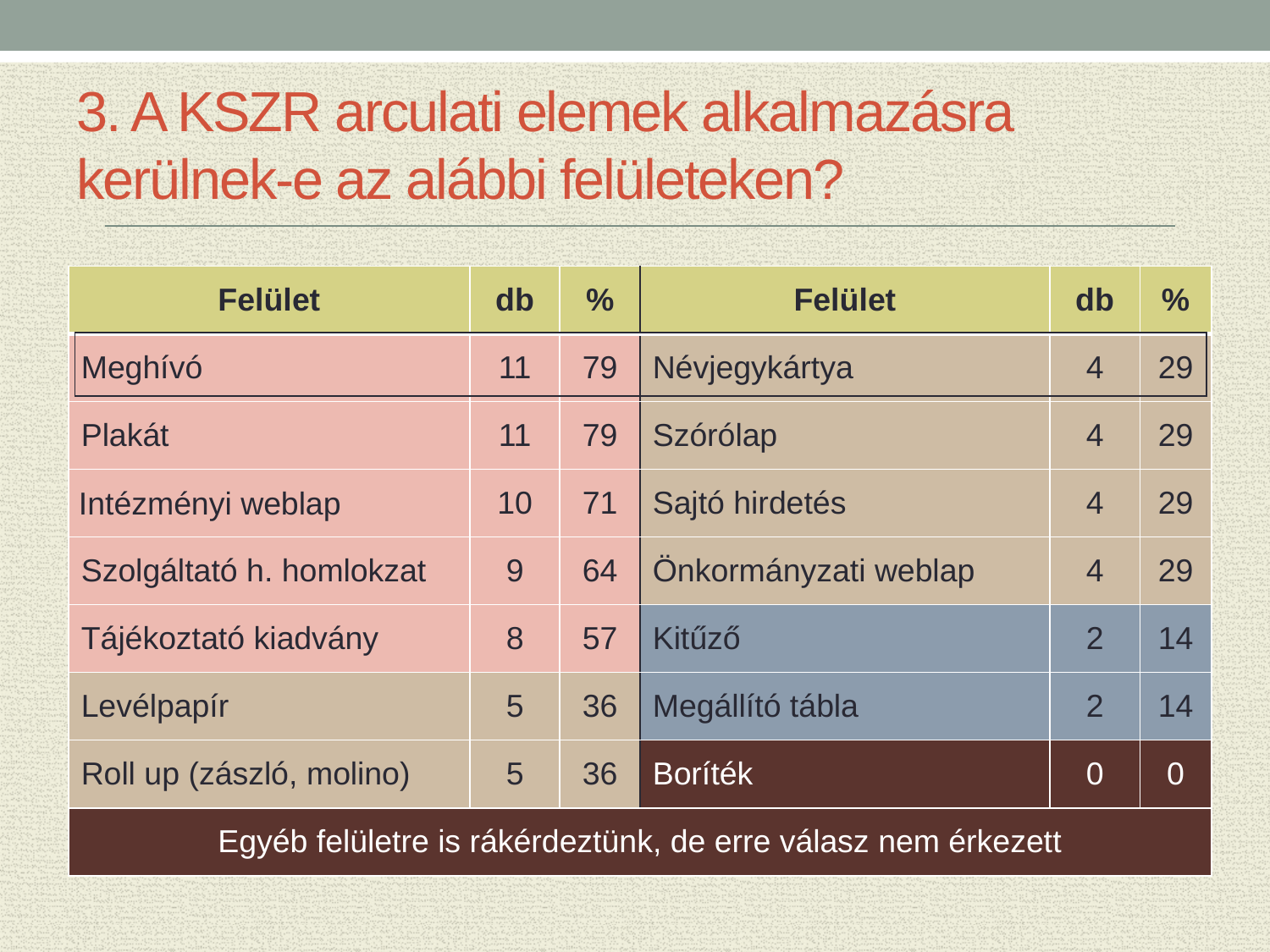

# 3. A KSZR arculati elemek alkalmazásra kerülnek-e az alábbi felületeken?
| Felület | db | % | Felület | db | % |
| --- | --- | --- | --- | --- | --- |
| Meghívó | 11 | 79 | Névjegykártya | 4 | 29 |
| Plakát | 11 | 79 | Szórólap | 4 | 29 |
| Intézményi weblap | 10 | 71 | Sajtó hirdetés | 4 | 29 |
| Szolgáltató h. homlokzat | 9 | 64 | Önkormányzati weblap | 4 | 29 |
| Tájékoztató kiadvány | 8 | 57 | Kitűző | 2 | 14 |
| Levélpapír | 5 | 36 | Megállító tábla | 2 | 14 |
| Roll up (zászló, molino) | 5 | 36 | Boríték | 0 | 0 |
| Egyéb felületre is rákérdeztünk, de erre válasz nem érkezett |  |  |  |  |  |
|  |
| --- |